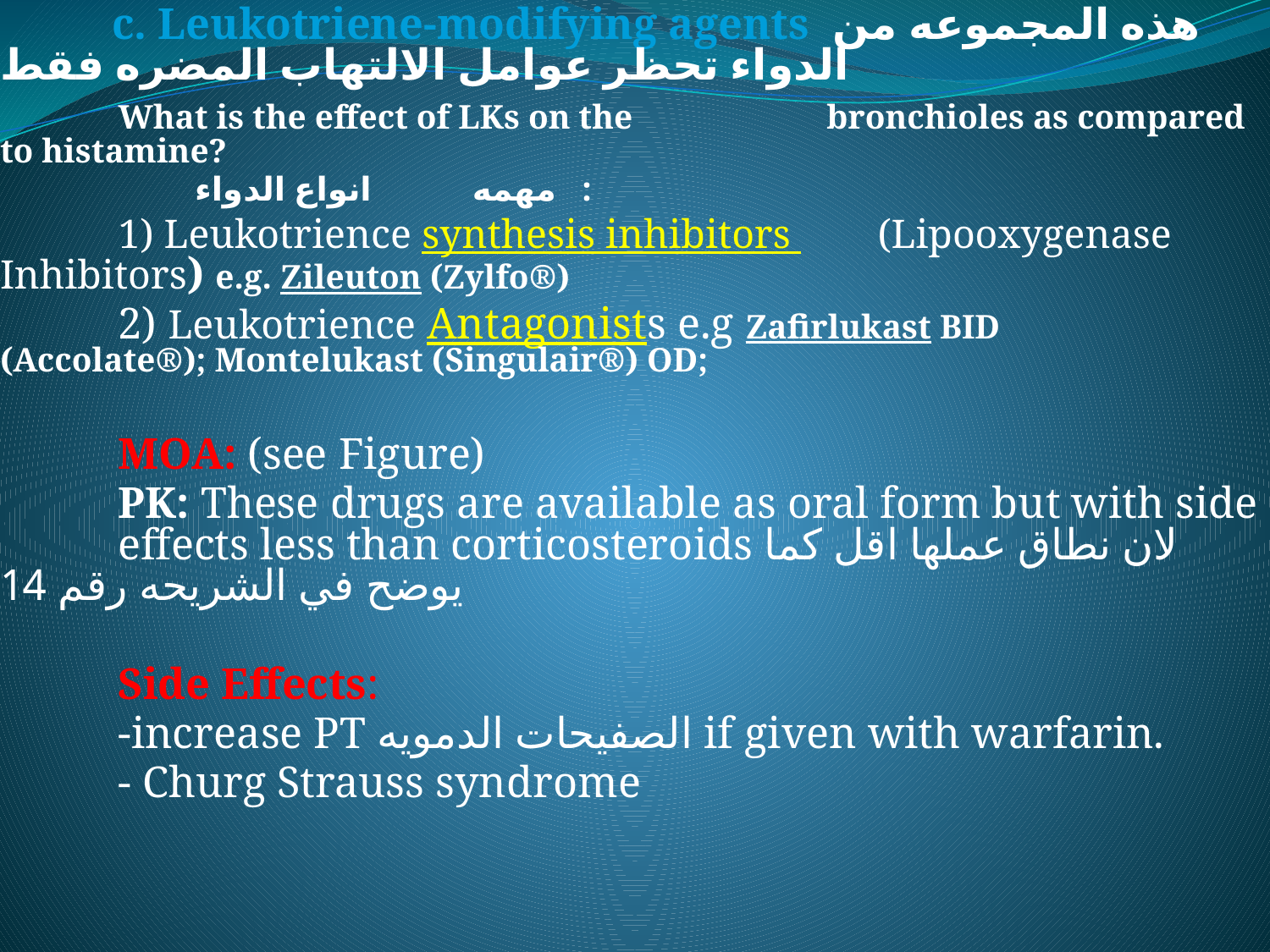

c. Leukotriene-modifying agents  هذه المجموعه من الدواء تحظر عوامل الالتهاب المضره فقط
		What is the effect of LKs on the 			  		bronchioles as compared to histamine?
انواع الدواء                       	:   مهمه
		1) Leukotrience synthesis inhibitors 				     (Lipooxygenase Inhibitors) e.g. Zileuton (Zylfo®)
		2) Leukotrience Antagonists e.g Zafirlukast BID			     (Accolate®); Montelukast (Singulair®) OD;

	MOA: (see Figure)
	PK: These drugs are available as oral form but with side 	effects less than corticosteroids لان نطاق عملها اقل كما يوضح في الشريحه رقم 14

	Side Effects:
		-increase PT الصفيحات الدمويه if given with warfarin.
		- Churg Strauss syndrome